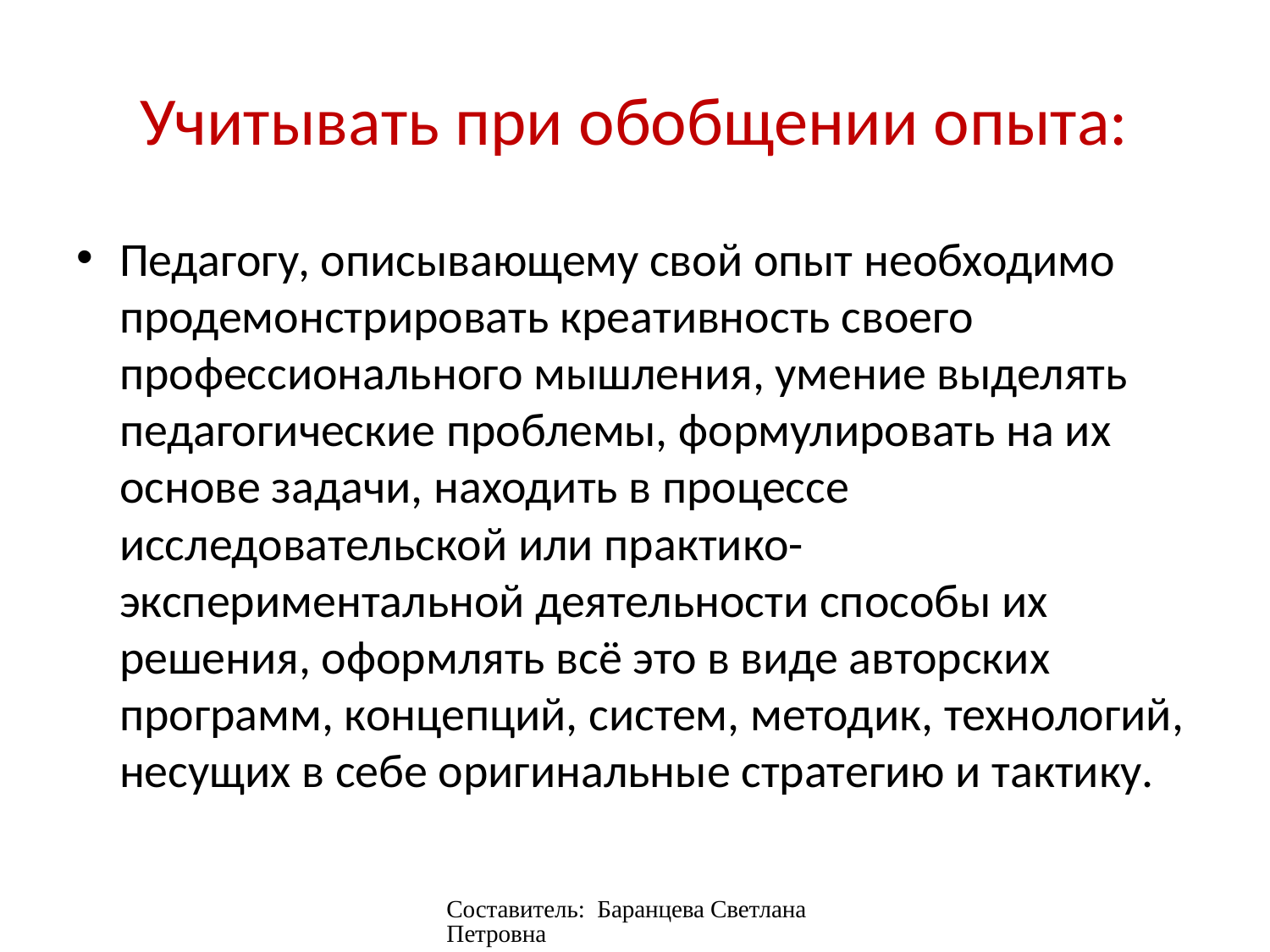

# Учитывать при обобщении опыта:
Педагогу, описывающему свой опыт необходимо продемонстрировать креативность своего профессионального мышления, умение выделять педагогические проблемы, формулировать на их основе задачи, находить в процессе исследовательской или практико-экспериментальной деятельности способы их решения, оформлять всё это в виде авторских программ, концепций, систем, методик, технологий, несущих в себе оригинальные стратегию и тактику.
Составитель:  Баранцева Светлана Петровна